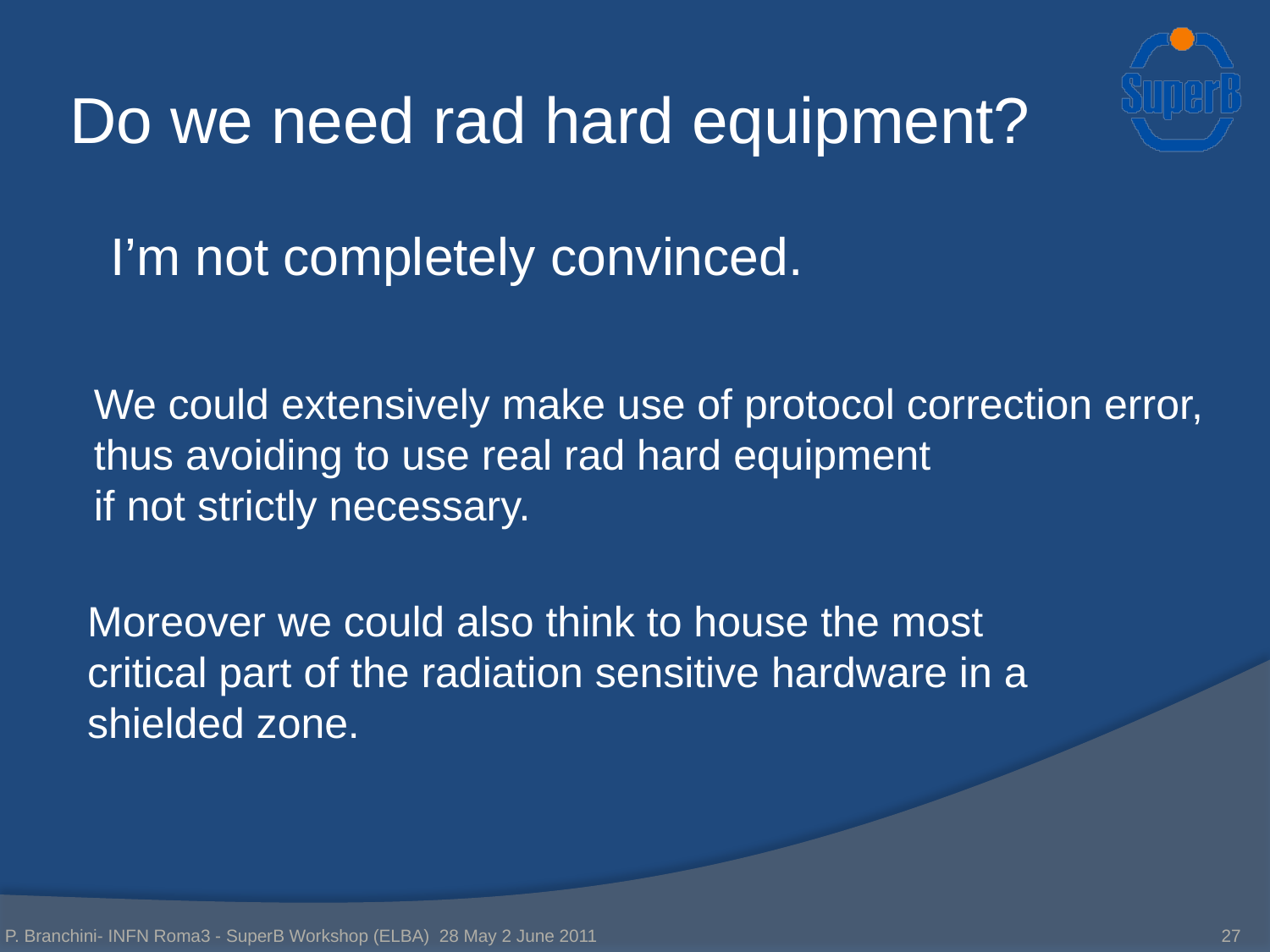

# Do we need rad hard equipment?
  I’m not completely convinced.

We could extensively make use of protocol correction error,
thus avoiding to use real rad hard equipment
if not strictly necessary.
Moreover we could also think to house the most critical part of the radiation sensitive hardware in a shielded zone.